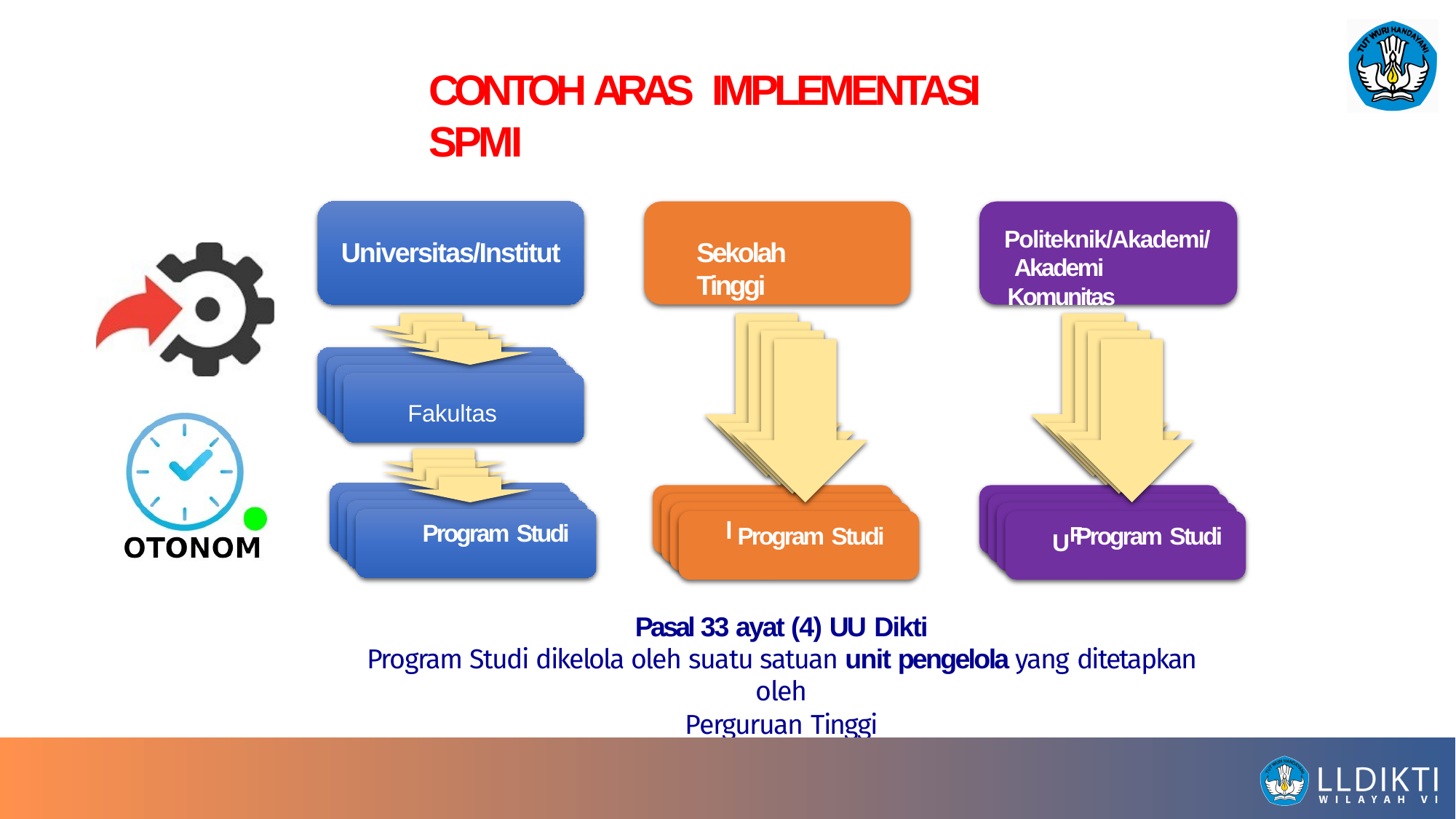

# CONTOH ARAS  IMPLEMENTASI  SPMI

Politeknik/Akademi/  Akademi Komunitas
Universitas/Institut
Sekolah Tinggi

FFaakkuultltaass
Fakultas

l
UF
Program Studi
 Program Studi
Program Studi
Pasal 33 ayat (4) UU Dikti
Program Studi dikelola oleh suatu satuan unit pengelola yang ditetapkan oleh
Perguruan Tinggi

UFFnaakitkuuPltelatnasgselola